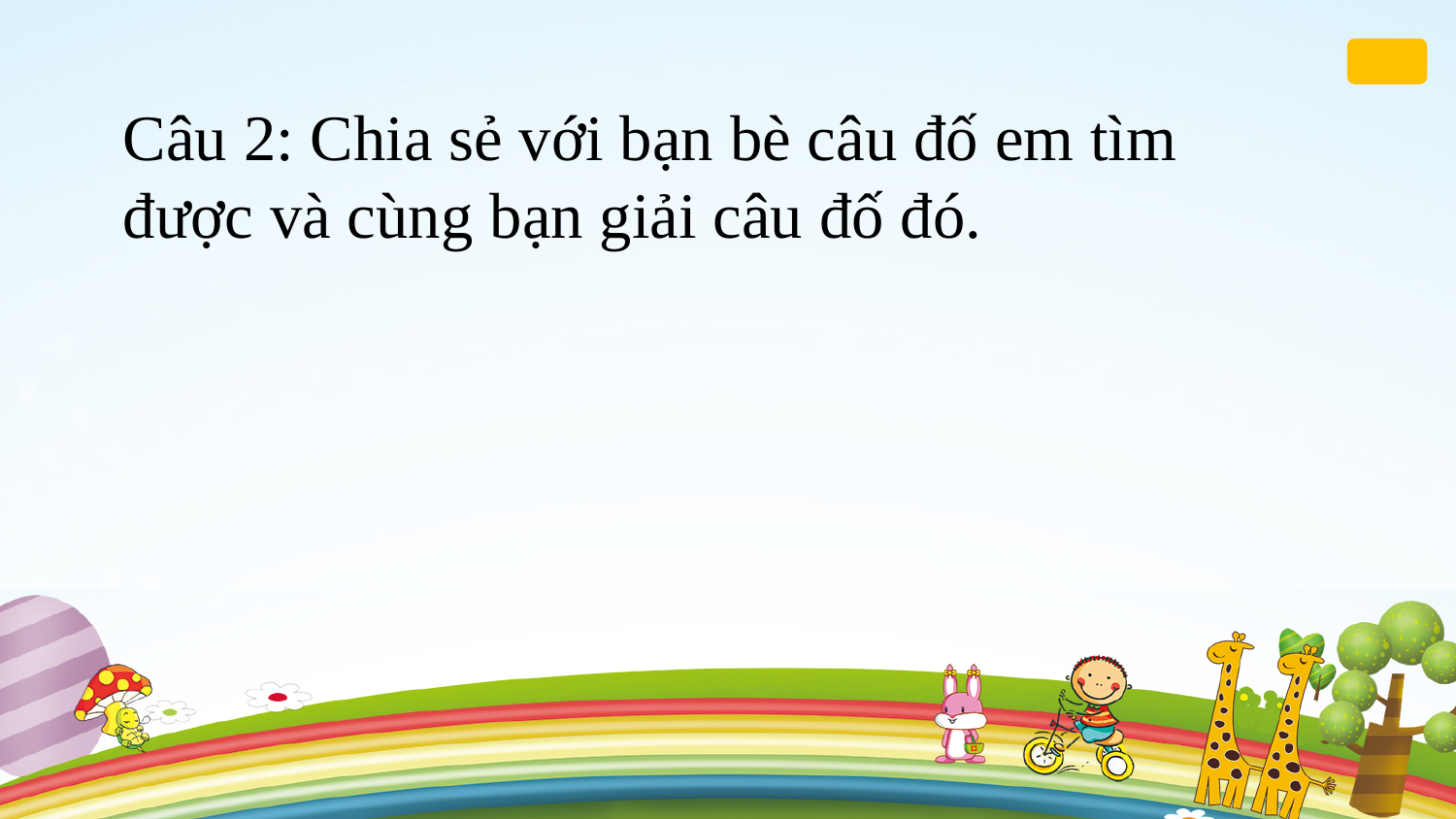

Câu 2: Chia sẻ với bạn bè câu đố em tìm được và cùng bạn giải câu đố đó.